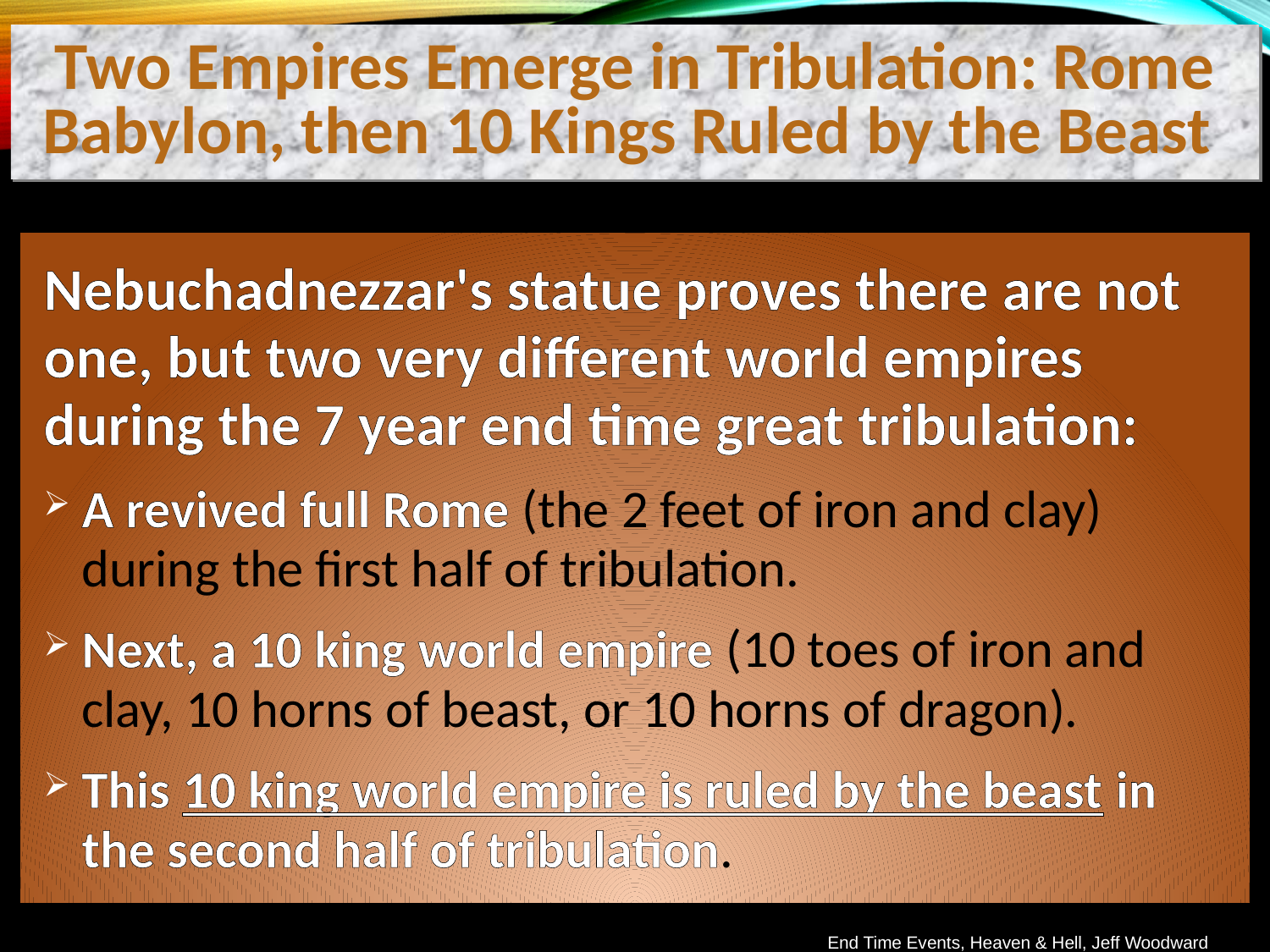

Two Empires Emerge in Tribulation: Rome Babylon, then 10 Kings Ruled by the Beast
Nebuchadnezzar's statue proves there are not one, but two very different world empires during the 7 year end time great tribulation:
A revived full Rome (the 2 feet of iron and clay) during the first half of tribulation.
Next, a 10 king world empire (10 toes of iron and clay, 10 horns of beast, or 10 horns of dragon).
This 10 king world empire is ruled by the beast in the second half of tribulation.
End Time Events, Heaven & Hell, Jeff Woodward